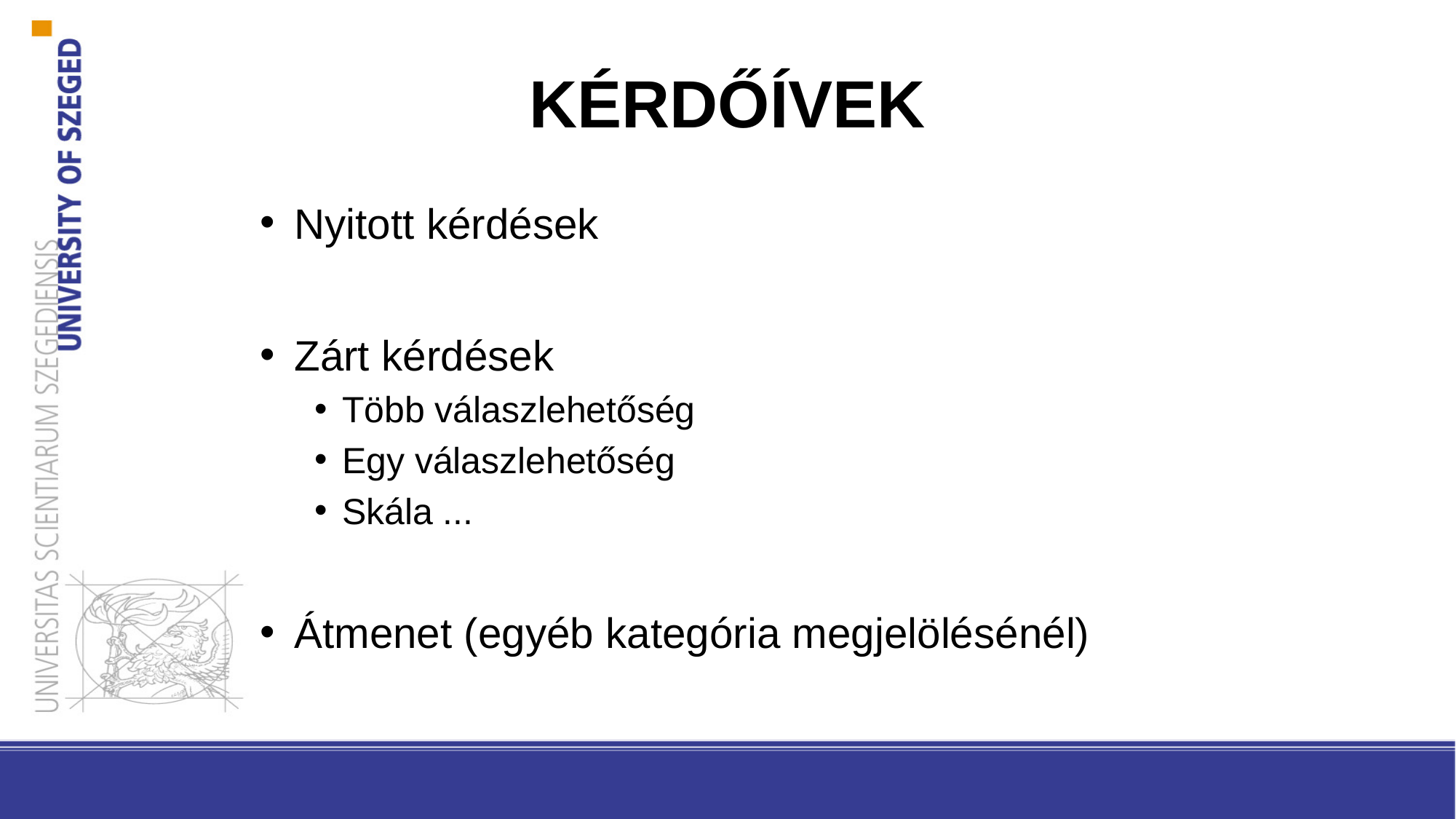

# KÉRDŐÍVEK
Nyitott kérdések

Zárt kérdések
Több válaszlehetőség
Egy válaszlehetőség
Skála ...

Átmenet (egyéb kategória megjelölésénél)